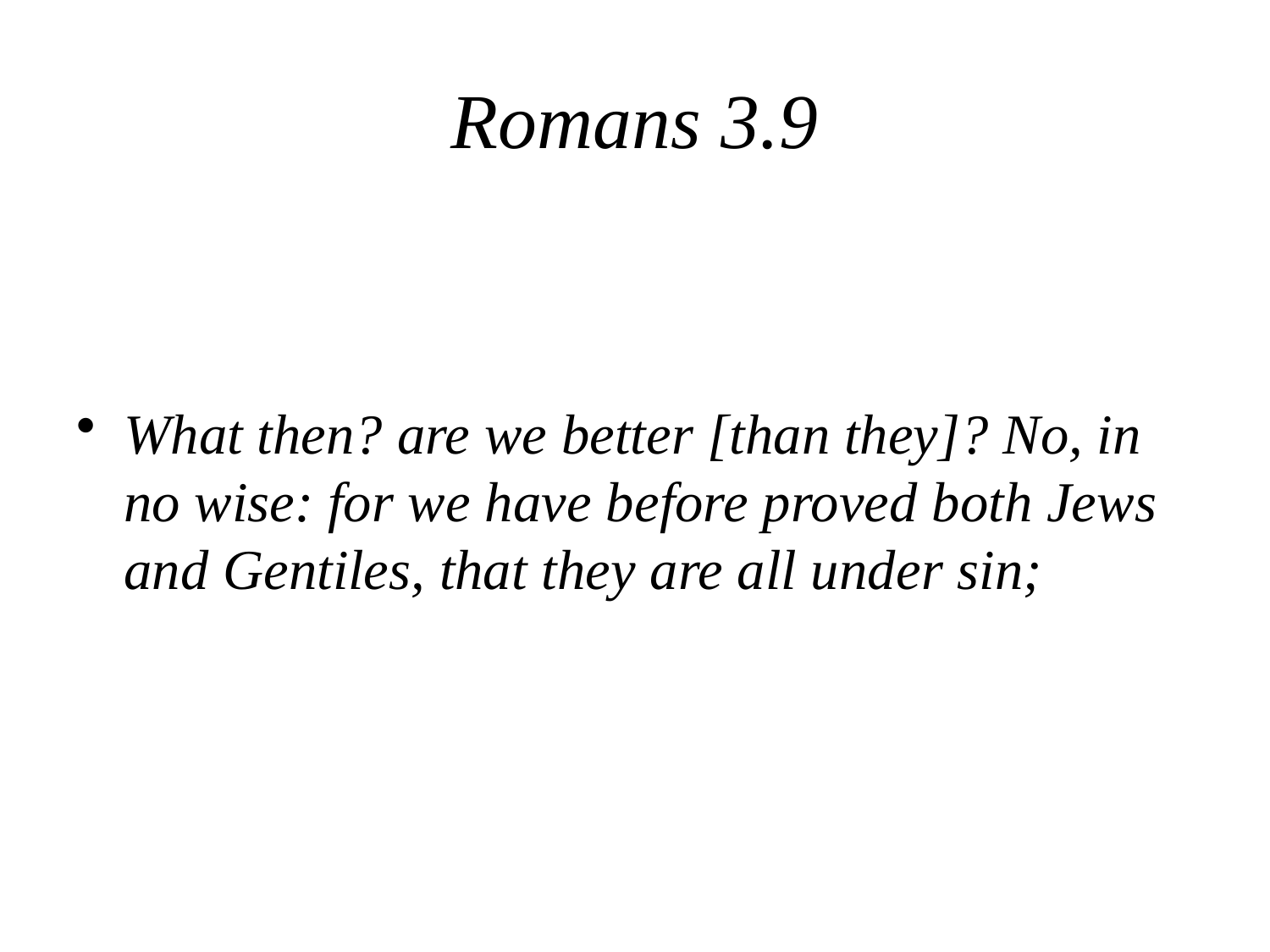

# Romans 3.9
What then? are we better [than they]? No, in no wise: for we have before proved both Jews and Gentiles, that they are all under sin;